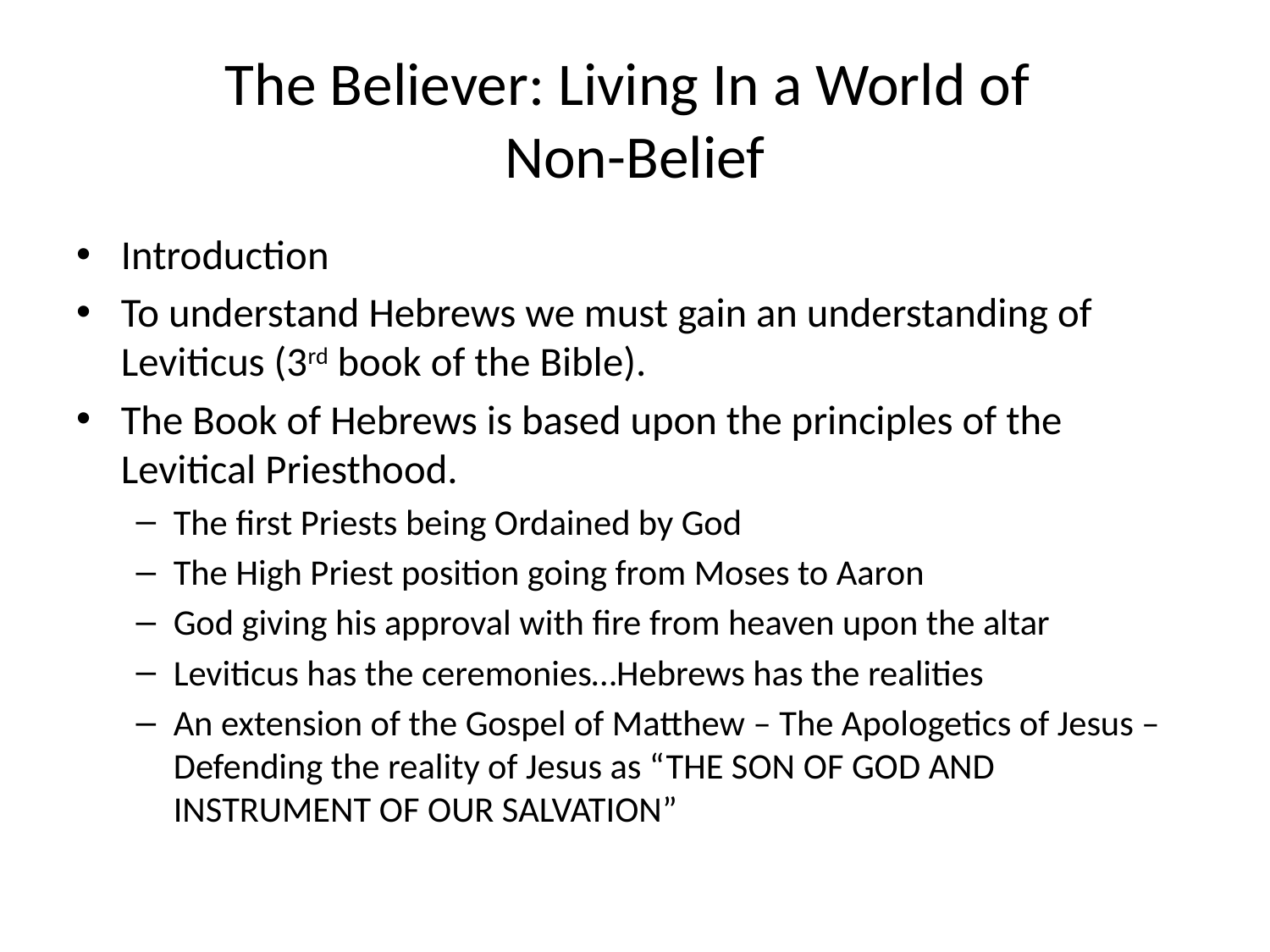

# The Believer: Living In a World of Non-Belief
Introduction
To understand Hebrews we must gain an understanding of Leviticus (3rd book of the Bible).
The Book of Hebrews is based upon the principles of the Levitical Priesthood.
The first Priests being Ordained by God
The High Priest position going from Moses to Aaron
God giving his approval with fire from heaven upon the altar
Leviticus has the ceremonies…Hebrews has the realities
An extension of the Gospel of Matthew – The Apologetics of Jesus – Defending the reality of Jesus as “THE SON OF GOD AND INSTRUMENT OF OUR SALVATION”